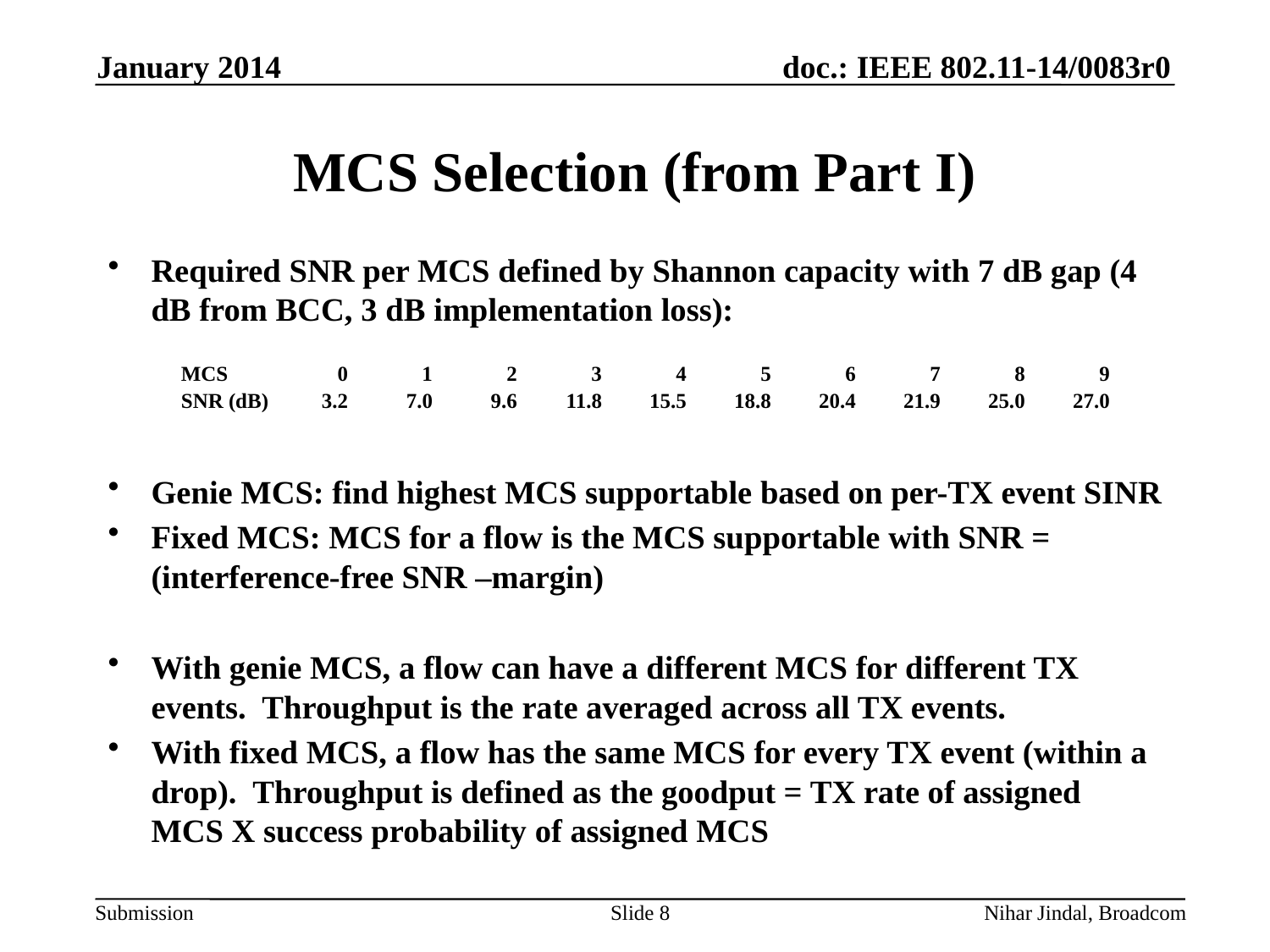

January 2014
# MCS Selection (from Part I)
Required SNR per MCS defined by Shannon capacity with 7 dB gap (4 dB from BCC, 3 dB implementation loss):

Genie MCS: find highest MCS supportable based on per-TX event SINR
Fixed MCS: MCS for a flow is the MCS supportable with SNR = (interference-free SNR –margin)

With genie MCS, a flow can have a different MCS for different TX events.  Throughput is the rate averaged across all TX events.
With fixed MCS, a flow has the same MCS for every TX event (within a drop).  Throughput is defined as the goodput = TX rate of assigned MCS X success probability of assigned MCS

| MCS | 0 | 1 | 2 | 3 | 4 | 5 | 6 | 7 | 8 | 9 |
| --- | --- | --- | --- | --- | --- | --- | --- | --- | --- | --- |
| SNR (dB) | 3.2 | 7.0 | 9.6 | 11.8 | 15.5 | 18.8 | 20.4 | 21.9 | 25.0 | 27.0 |
Slide 8
Nihar Jindal, Broadcom